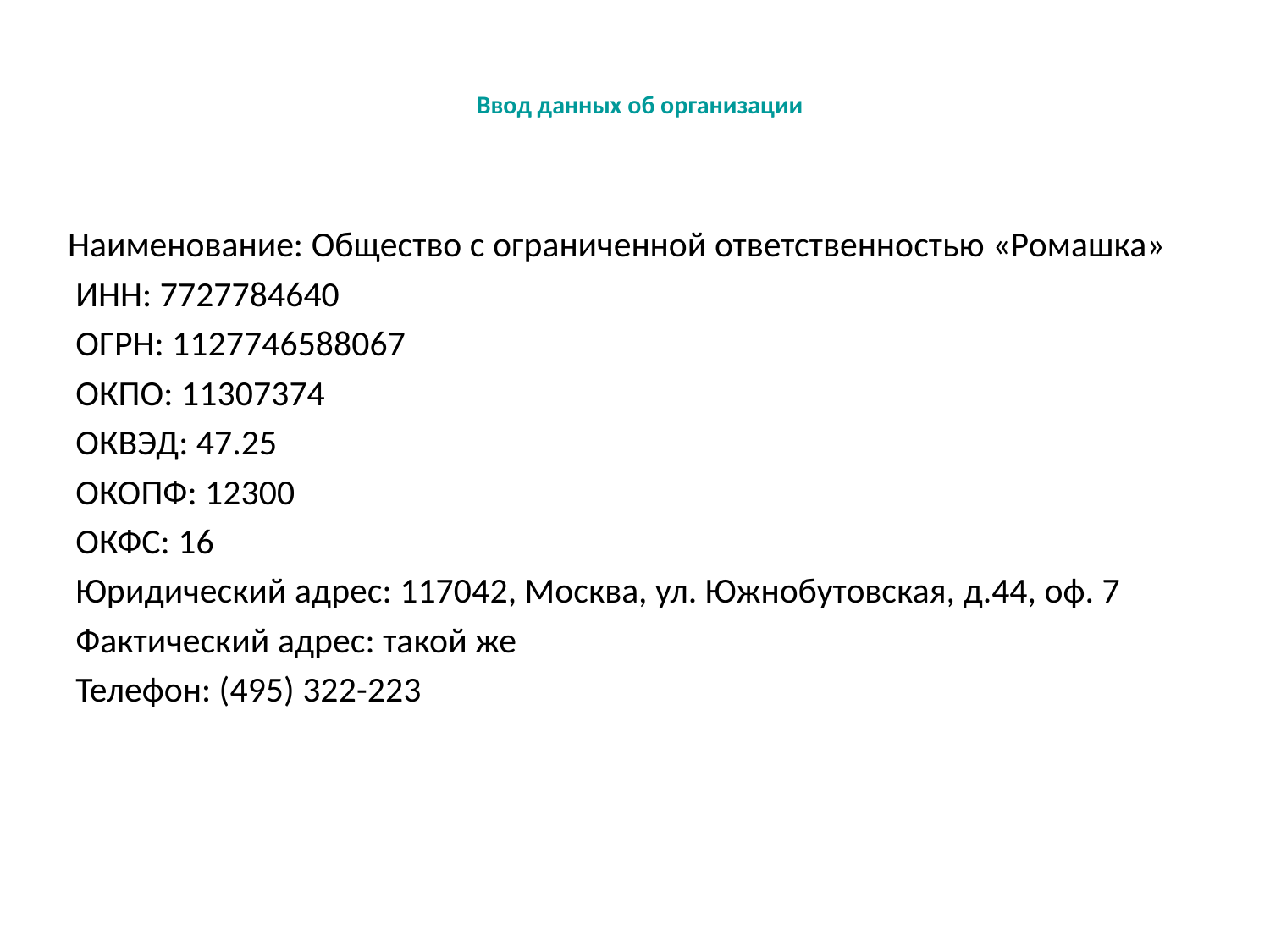

# Ввод данных об организации

Наименование: Общество с ограниченной ответственностью «Ромашка»
 ИНН: 7727784640
 ОГРН: 1127746588067
 ОКПО: 11307374
 ОКВЭД: 47.25
 ОКОПФ: 12300
 ОКФС: 16
 Юридический адрес: 117042, Москва, ул. Южнобутовская, д.44, оф. 7
 Фактический адрес: такой же
 Телефон: (495) 322-223